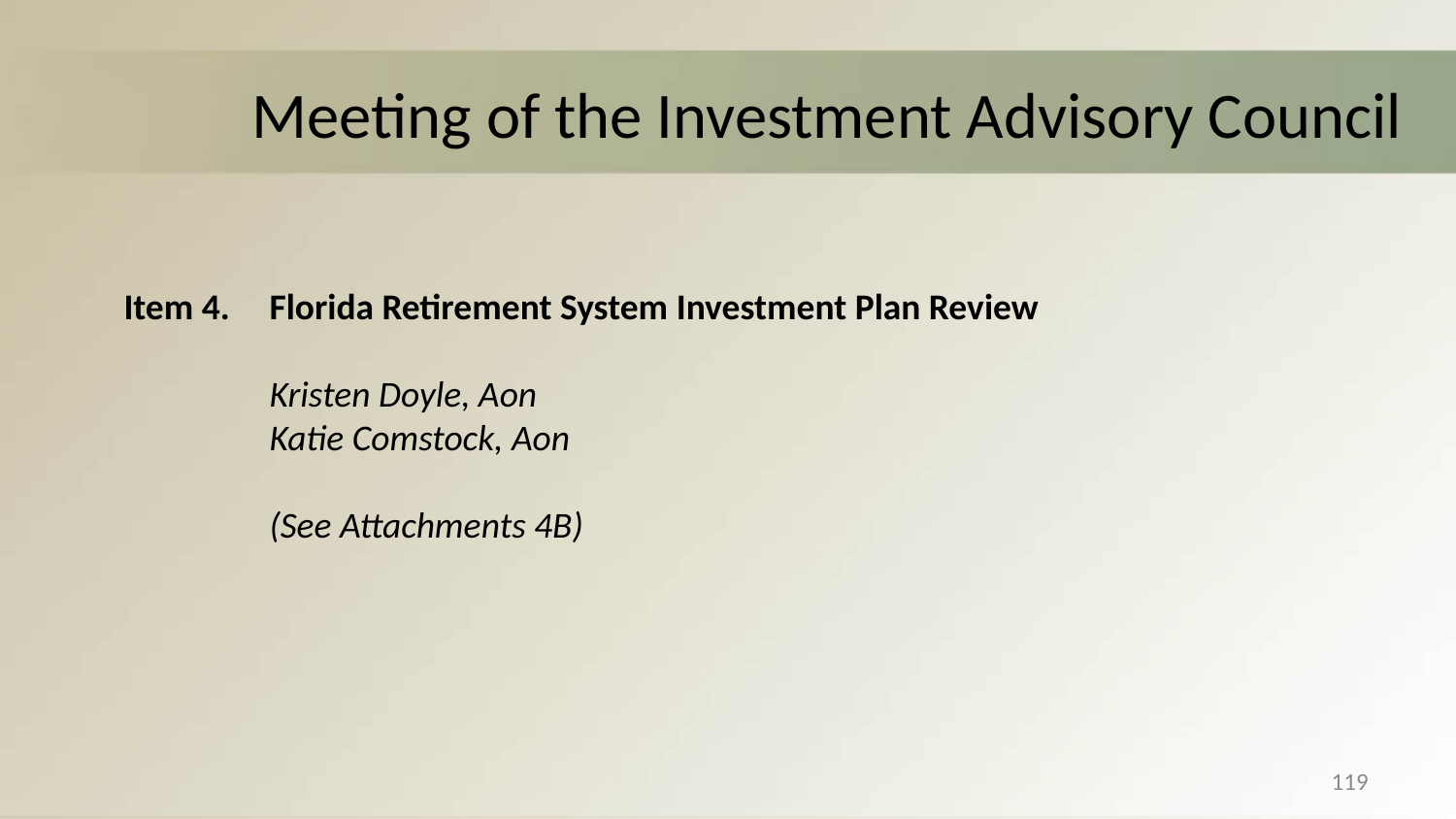

# Meeting of the Investment Advisory Council

Item 4.	Florida Retirement System Investment Plan Review

Kristen Doyle, Aon
Katie Comstock, Aon

(See Attachments 4B)

119